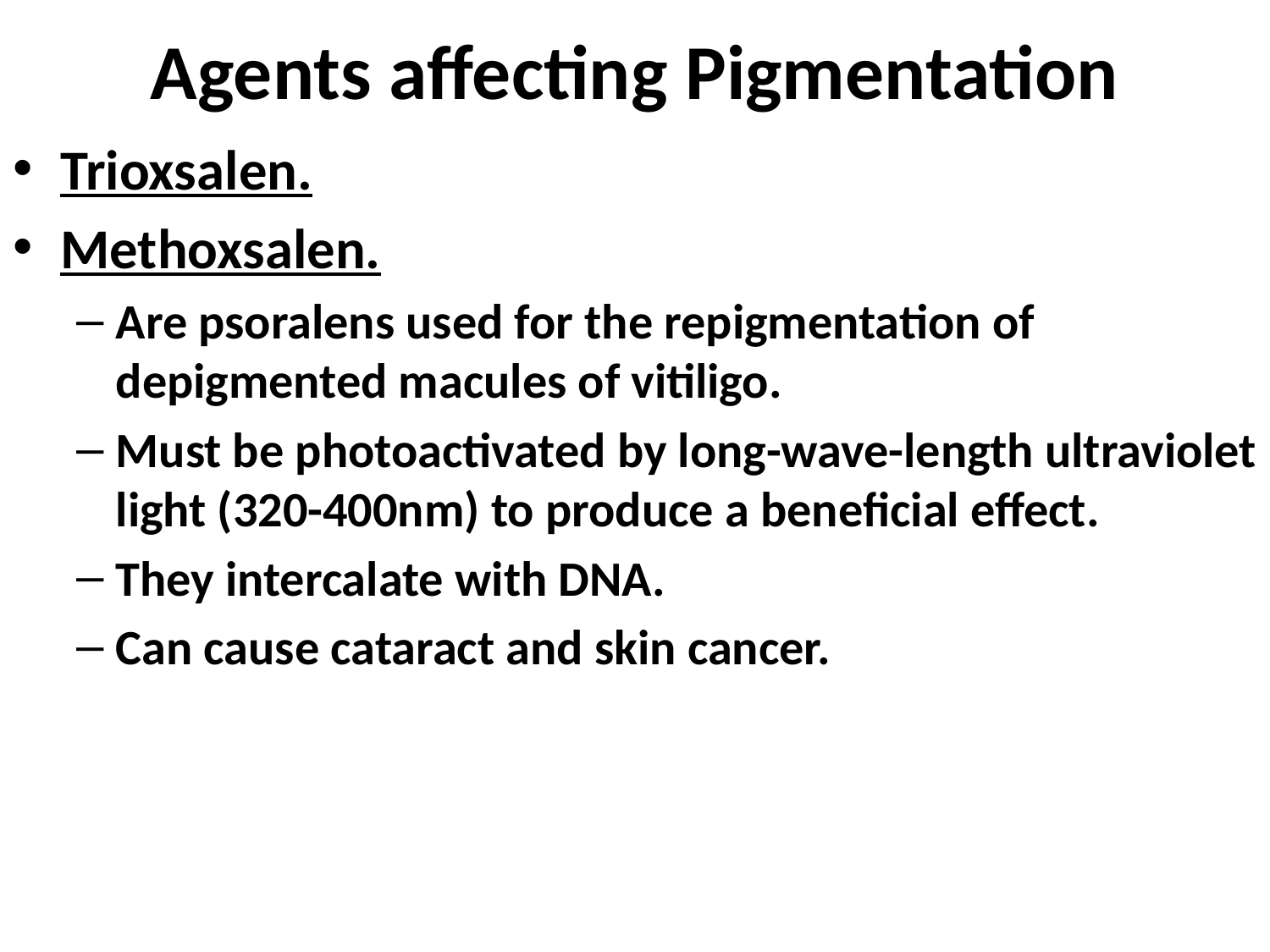

# Agents affecting Pigmentation
Trioxsalen.
Methoxsalen.
Are psoralens used for the repigmentation of depigmented macules of vitiligo.
Must be photoactivated by long-wave-length ultraviolet light (320-400nm) to produce a beneficial effect.
They intercalate with DNA.
Can cause cataract and skin cancer.